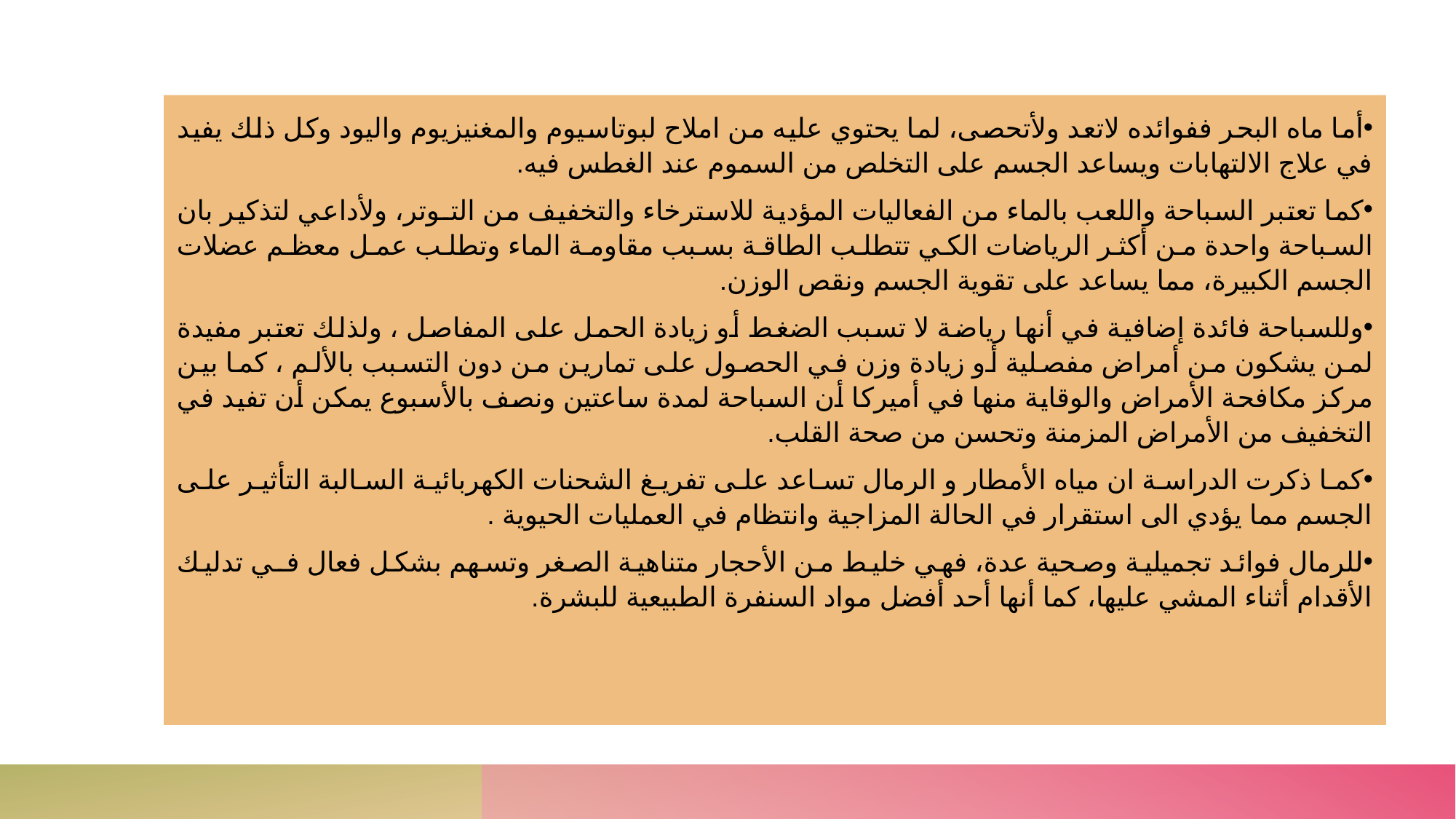

#
أما ماه البحر ففوائده لاتعد ولأتحصى، لما يحتوي عليه من املاح لبوتاسيوم والمغنيزيوم واليود وكل ذلك يفيد في علاج الالتهابات ويساعد الجسم على التخلص من السموم عند الغطس فيه.
كما تعتبر السباحة واللعب بالماء من الفعاليات المؤدية للاسترخاء والتخفيف من التـوتر، ولأداعي لتذكير بان السباحة واحدة من أكثر الرياضات الكي تتطلب الطاقة بسبب مقاومة الماء وتطلب عمل معظم عضلات الجسم الكبيرة، مما يساعد على تقوية الجسم ونقص الوزن.
وللسباحة فائدة إضافية في أنها رياضة لا تسبب الضغط أو زيادة الحمل على المفاصل ، ولذلك تعتبر مفيدة لمن يشكون من أمراض مفصلية أو زيادة وزن في الحصول على تمارين من دون التسبب بالألم ، كما بين مركز مكافحة الأمراض والوقاية منها في أميركا أن السباحة لمدة ساعتين ونصف بالأسبوع يمكن أن تفيد في التخفيف من الأمراض المزمنة وتحسن من صحة القلب.
كما ذكرت الدراسة ان مياه الأمطار و الرمال تساعد على تفريغ الشحنات الكهربائية السالبة التأثير على الجسم مما يؤدي الى استقرار في الحالة المزاجية وانتظام في العمليات الحيوية .
للرمال فوائد تجميلية وصحية عدة، فهي خليط من الأحجار متناهية الصغر وتسهم بشكل فعال فـي تدليك الأقدام أثناء المشي عليها، كما أنها أحد أفضل مواد السنفرة الطبيعية للبشرة.